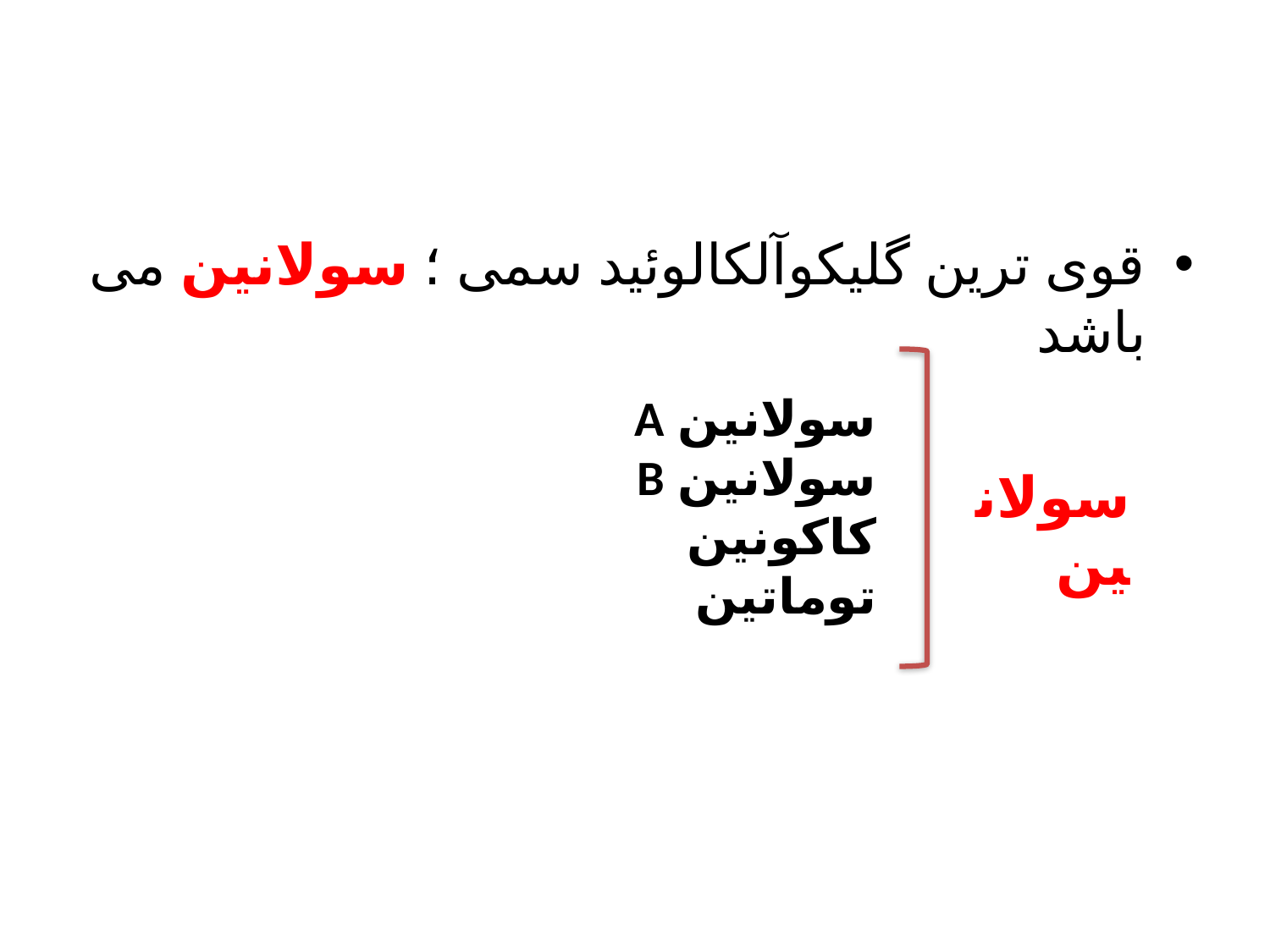

قوی ترین گلیکوآلکالوئید سمی ؛ سولانین می باشد

سولانین A
سولانین B
کاکونین
توماتین
سولانین